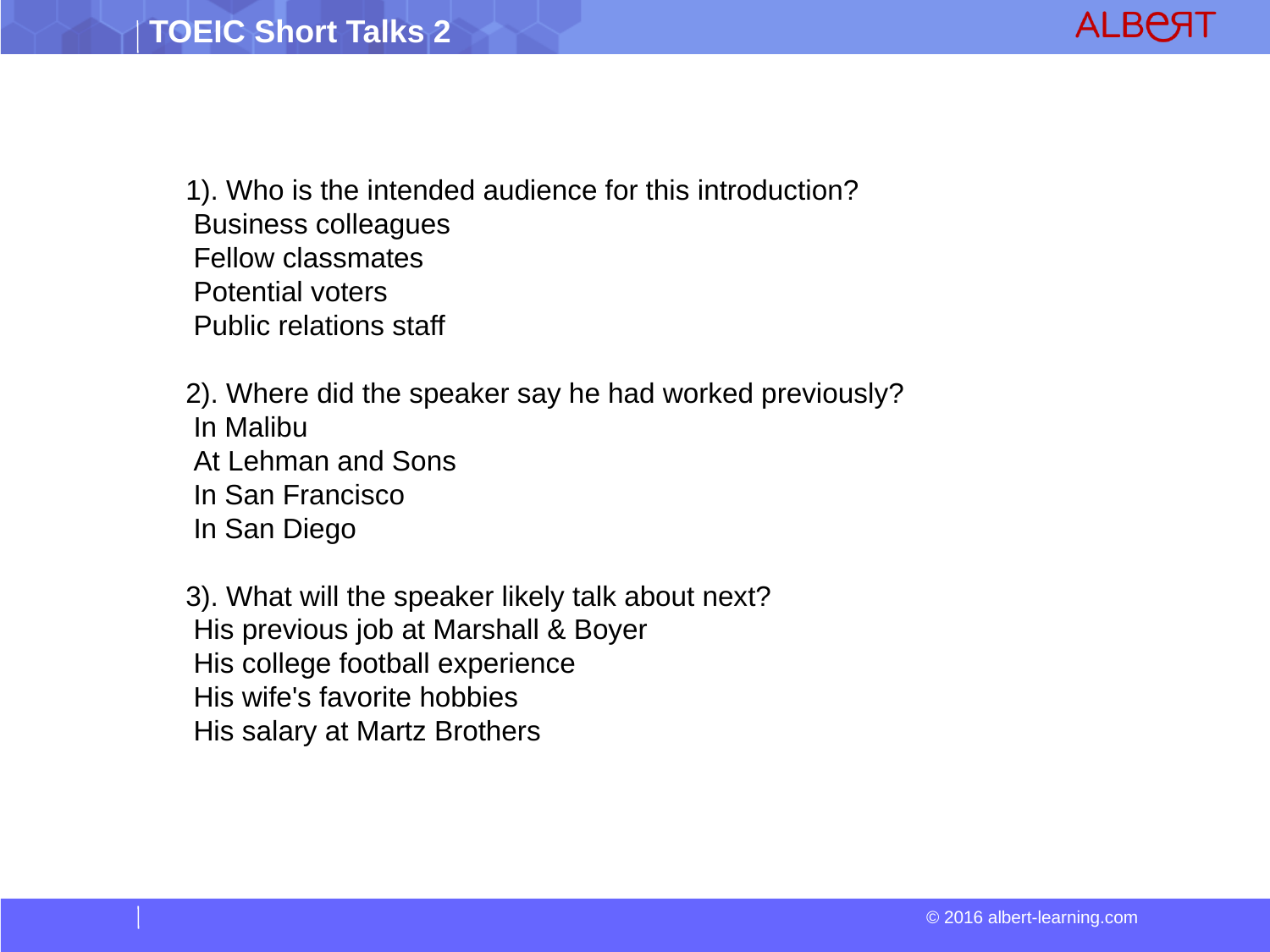

1). Who is the intended audience for this introduction?
 Business colleagues
 Fellow classmates
 Potential voters
 Public relations staff
2). Where did the speaker say he had worked previously?
 In Malibu
 At Lehman and Sons
 In San Francisco
 In San Diego
3). What will the speaker likely talk about next?
 His previous job at Marshall & Boyer
 His college football experience
 His wife's favorite hobbies
 His salary at Martz Brothers